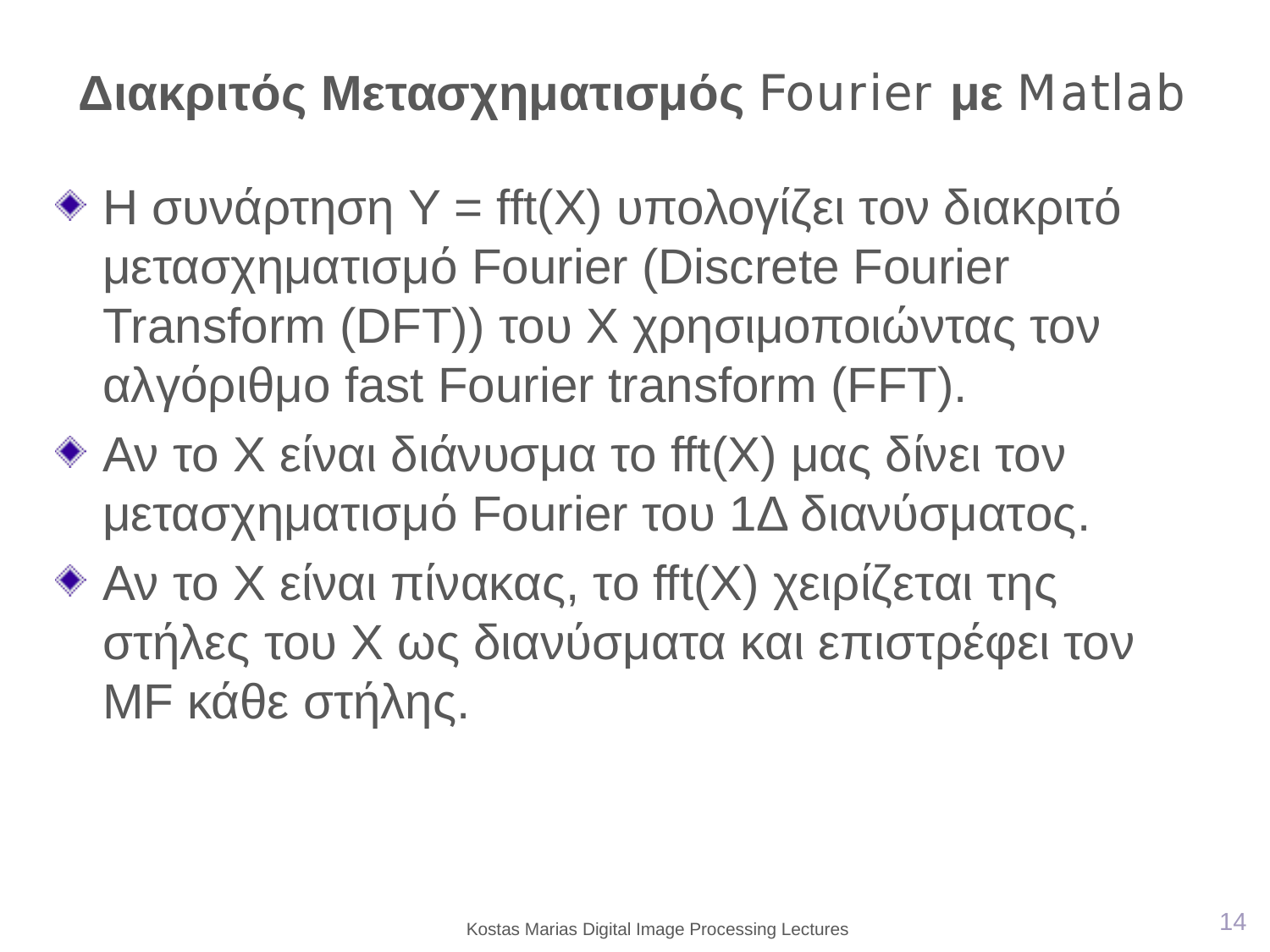

# Διακριτός Μετασχηματισμός Fourier με Matlab
Η συνάρτηση Y = fft(X) υπολογίζει τον διακριτό μετασχηματισμό Fourier (Discrete Fourier Transform (DFT)) του X χρησιμοποιώντας τον αλγόριθμο fast Fourier transform (FFT).
Αν το X είναι διάνυσμα το fft(X) μας δίνει τον μετασχηματισμό Fourier του 1Δ διανύσματος.
Αν το X είναι πίνακας, το fft(X) χειρίζεται της στήλες του Χ ως διανύσματα και επιστρέφει τον ΜF κάθε στήλης.